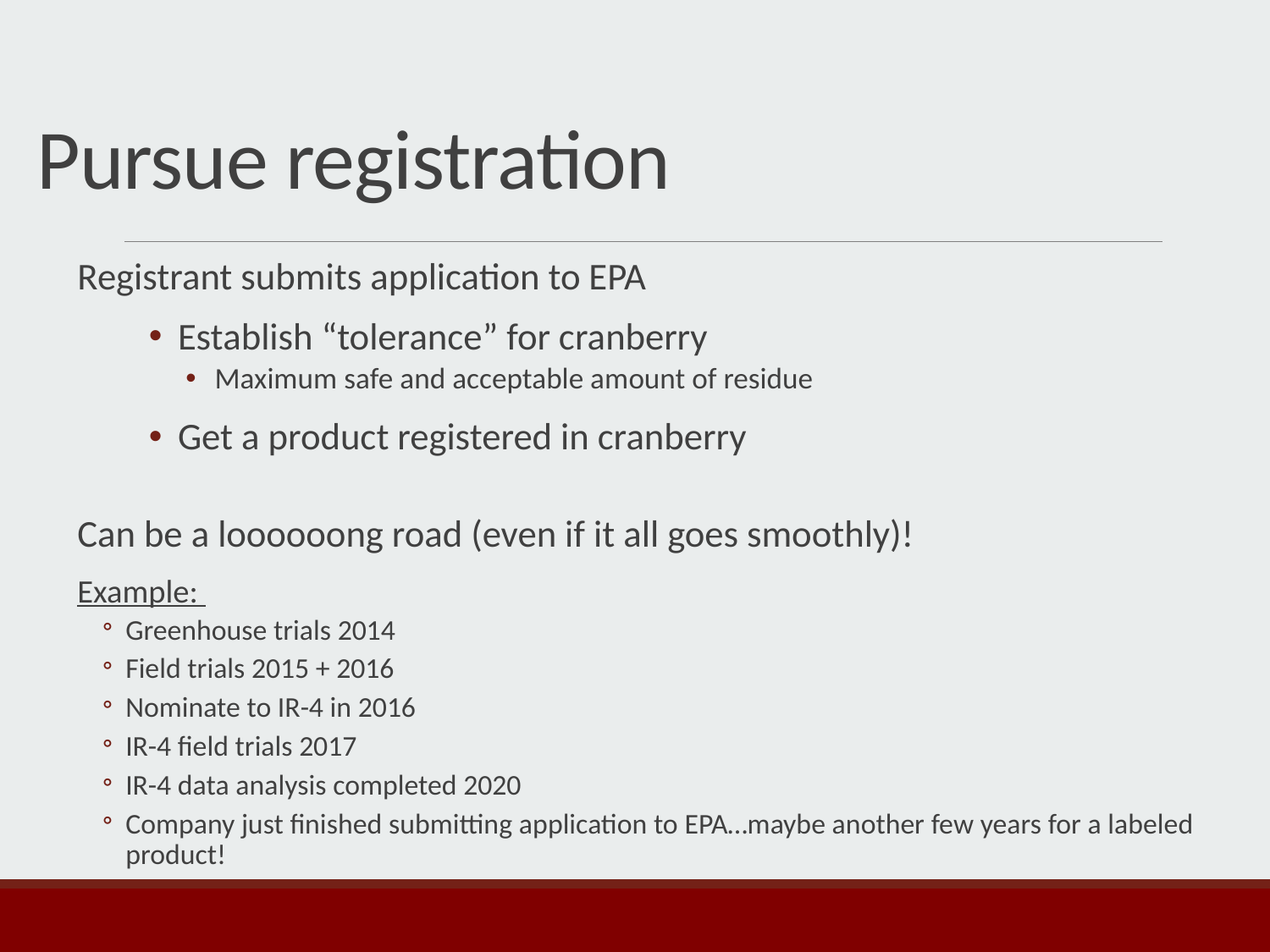

# Pursue registration

Registrant submits application to EPA
Establish “tolerance” for cranberry
Maximum safe and acceptable amount of residue
Get a product registered in cranberry

Can be a loooooong road (even if it all goes smoothly)!
Example:
Greenhouse trials 2014
Field trials 2015 + 2016
Nominate to IR-4 in 2016
IR-4 field trials 2017
IR-4 data analysis completed 2020
Company just finished submitting application to EPA…maybe another few years for a labeled product!